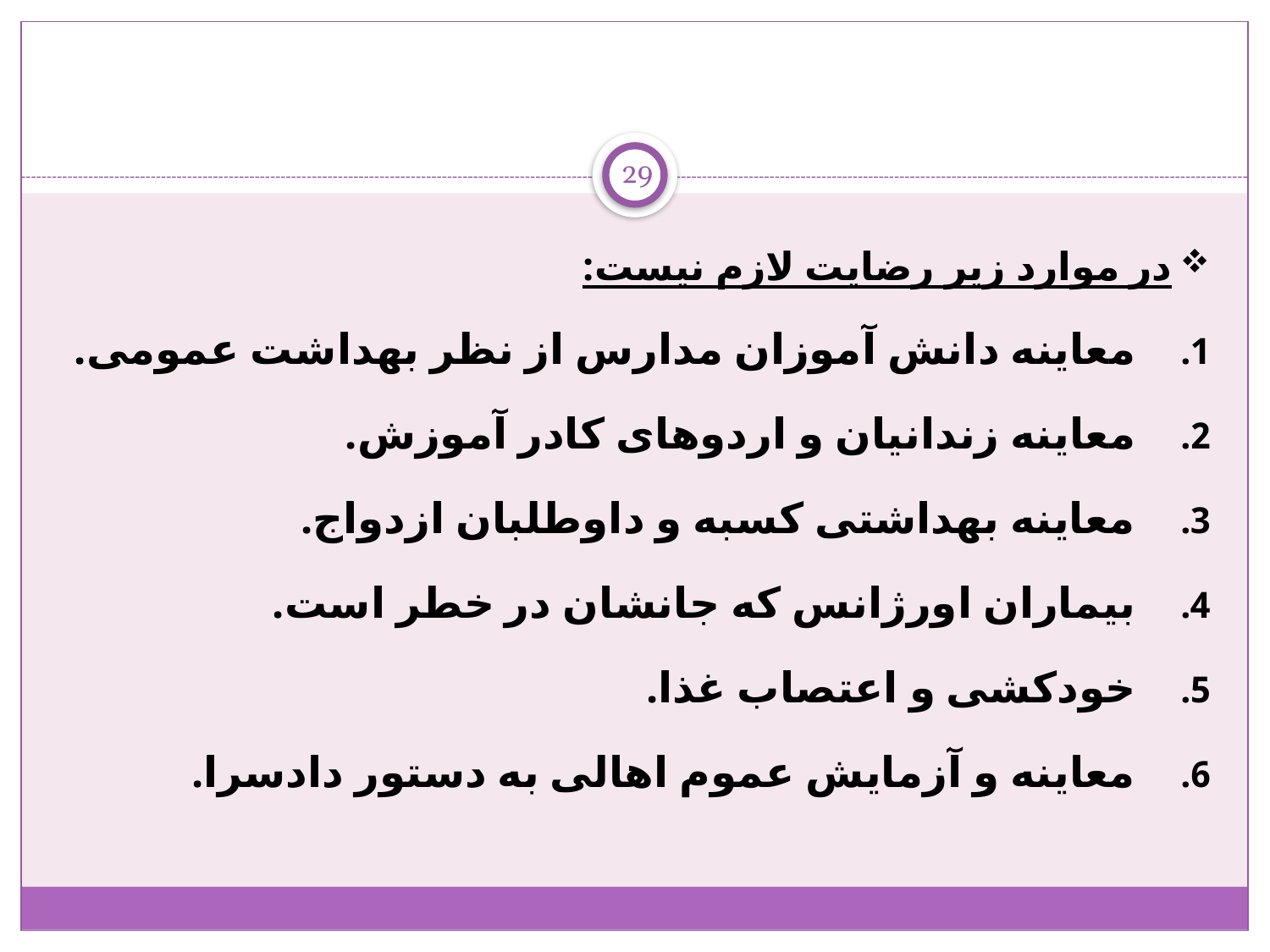

29
در موارد زیر رضایت لازم نیست:
 معاینه دانش آموزان مدارس از نظر بهداشت عمومی.
 معاینه زندانیان و اردوهای کادر آموزش.
 معاینه بهداشتی کسبه و داوطلبان ازدواج.
 بیماران اورژانس که جانشان در خطر است.
 خودکشی و اعتصاب غذا.
 معاینه و آزمایش عموم اهالی به دستور دادسرا.